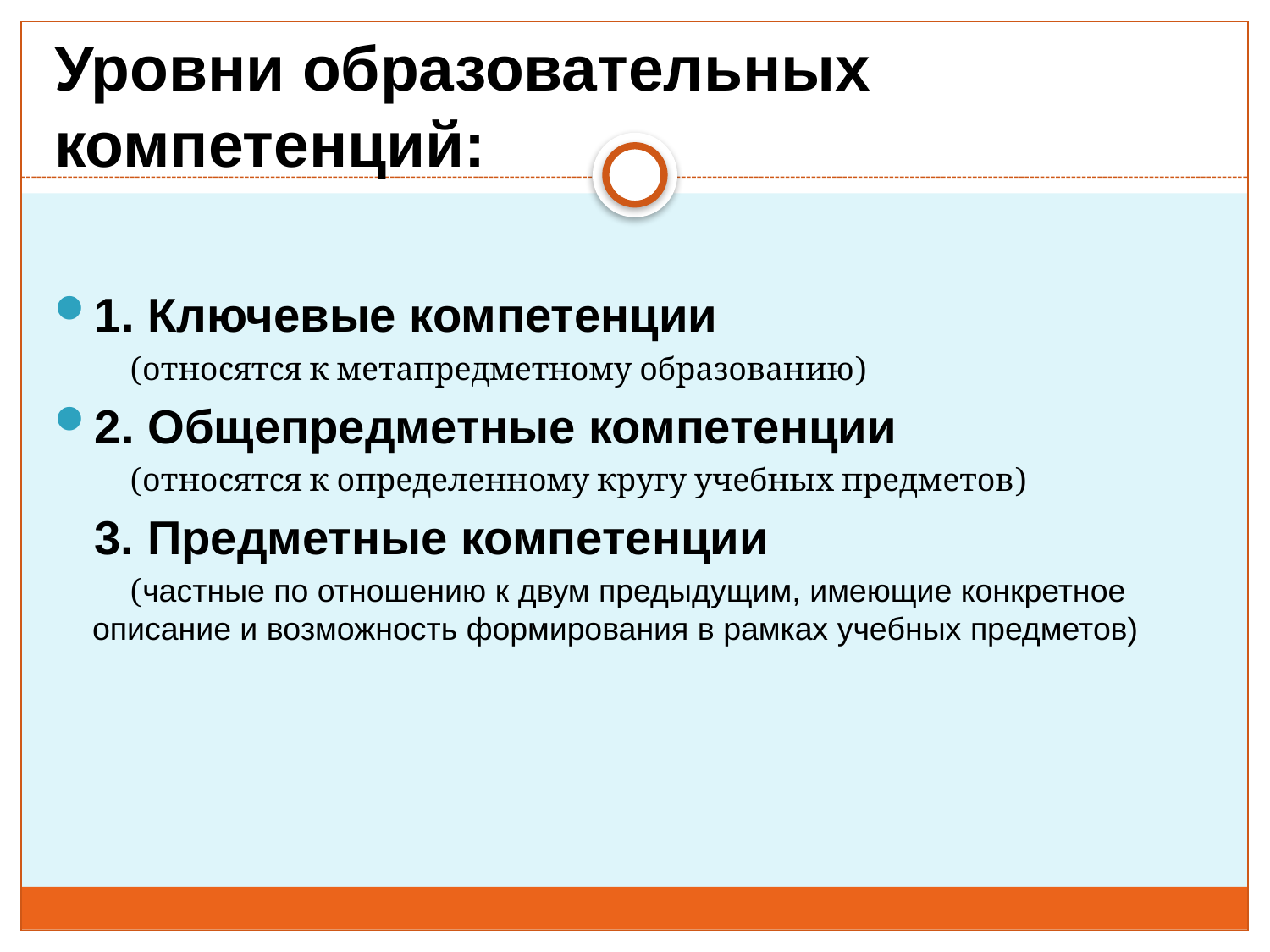

# Уровни образовательных компетенций:

1. Ключевые компетенции
          (относятся к метапредметному образованию)
2. Общепредметные компетенции
          (относятся к определенному кругу учебных предметов)
   3. Предметные компетенции
          (частные по отношению к двум предыдущим, имеющие конкретное     описание и возможность формирования в рамках учебных предметов)